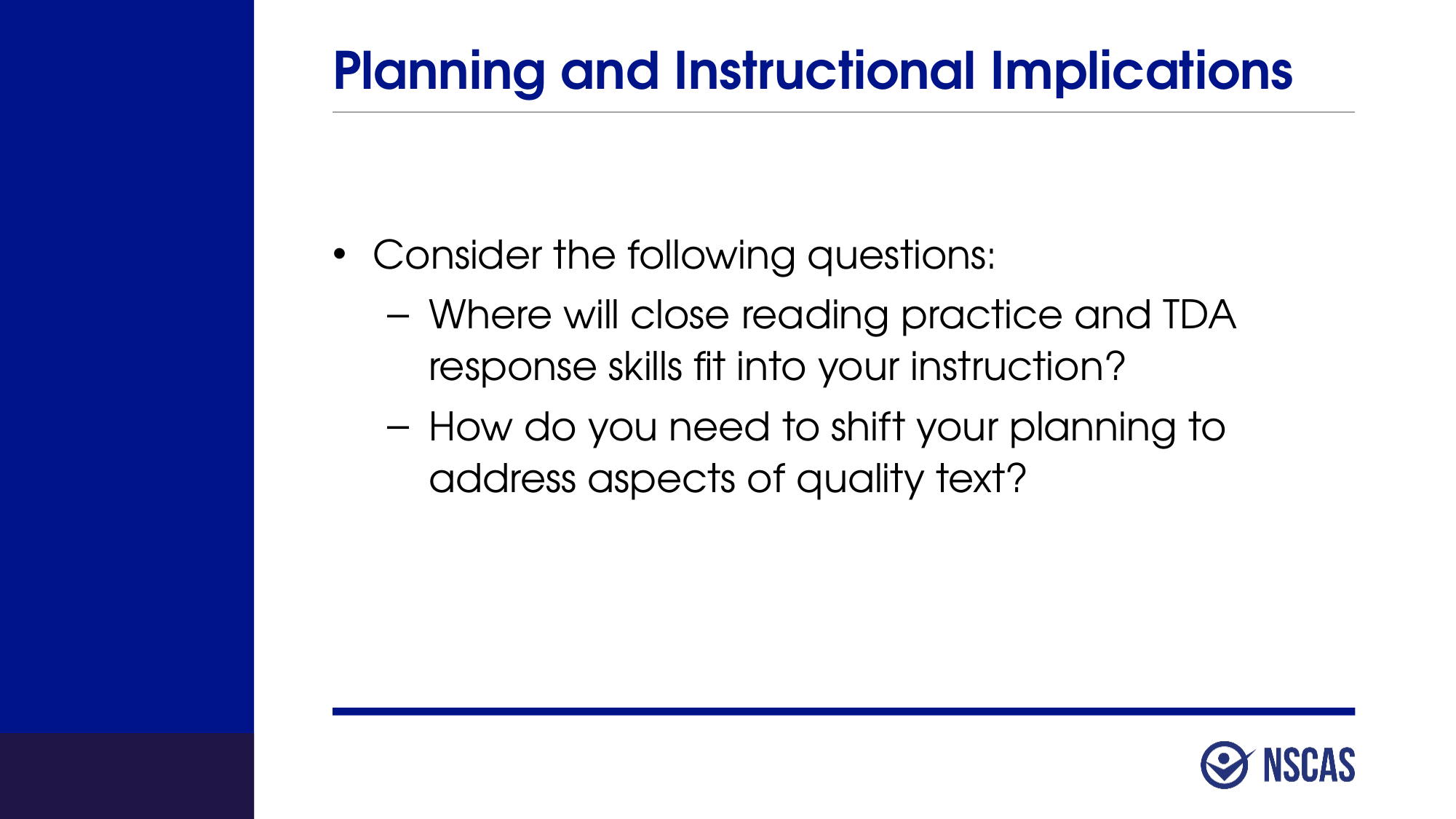

# Planning and Instructional Implications
Consider the following questions:
Where will close reading practice and TDA response skills fit into your instruction?
How do you need to shift your planning to address aspects of quality text?